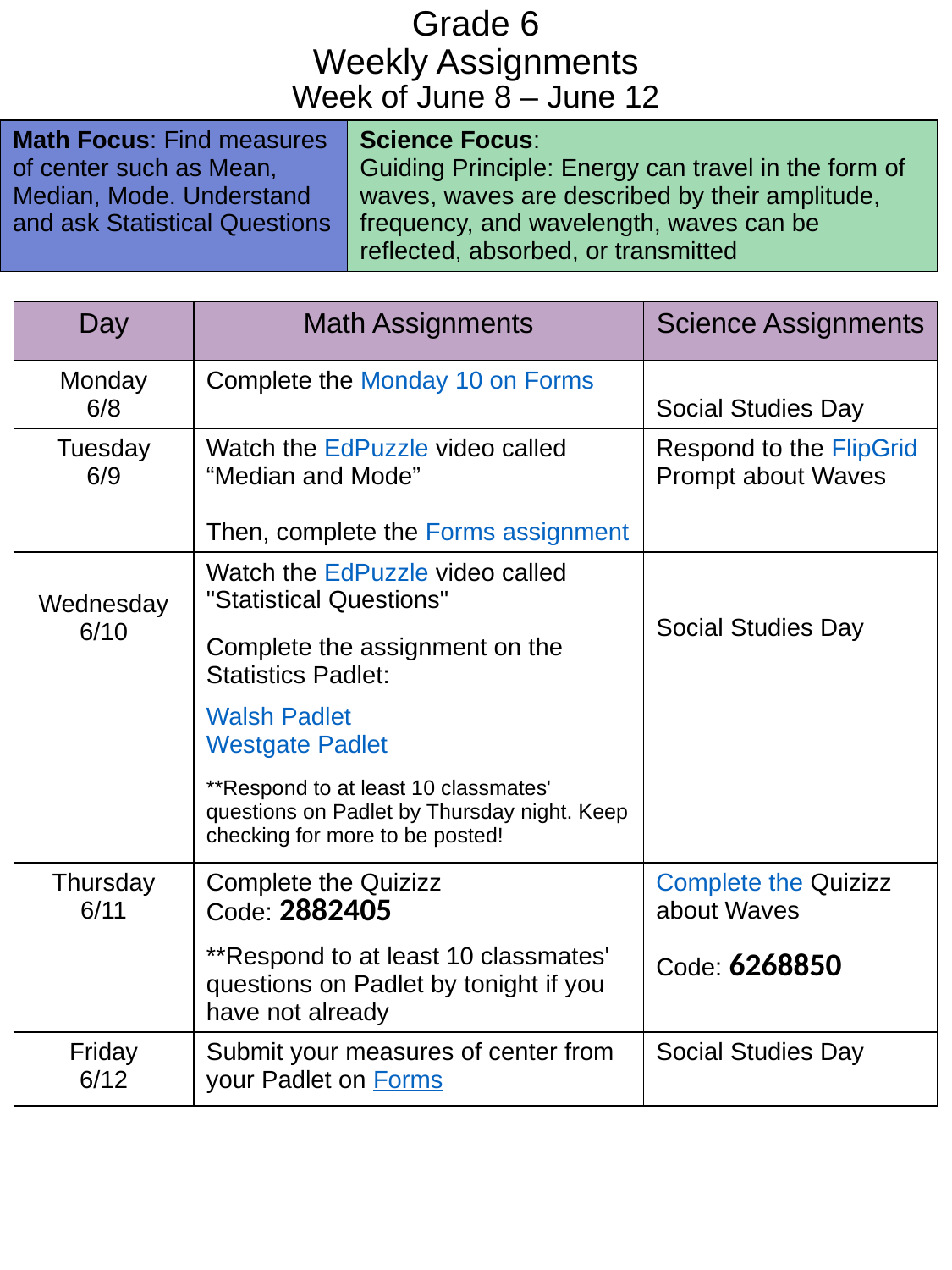

Grade 6
Weekly Assignments
Week of June 8 – June 12

| Math Focus: Find measures of center such as Mean, Median, Mode. Understand and ask Statistical Questions | Science Focus: Guiding Principle: Energy can travel in the form of waves, waves are described by their amplitude, frequency, and wavelength, waves can be reflected, absorbed, or transmitted |
| --- | --- |
| Day | Math Assignments | Science Assignments |
| --- | --- | --- |
| Monday 6/8 | Complete the Monday 10 on Forms | Social Studies Day |
| Tuesday 6/9 | Watch the EdPuzzle video called “Median and Mode” Then, complete the Forms assignment | Respond to the FlipGrid Prompt about Waves |
| Wednesday 6/10 | Watch the EdPuzzle video called "Statistical Questions" Complete the assignment on the Statistics Padlet: Walsh Padlet Westgate Padlet \*\*Respond to at least 10 classmates' questions on Padlet by Thursday night. Keep checking for more to be posted! | Social Studies Day |
| Thursday 6/11 | Complete the Quizizz  Code: 2882405 \*\*Respond to at least 10 classmates' questions on Padlet by tonight if you have not already | Complete the Quizizz about Waves Code: 6268850 |
| Friday 6/12 | Submit your measures of center from your Padlet on Forms | Social Studies Day |